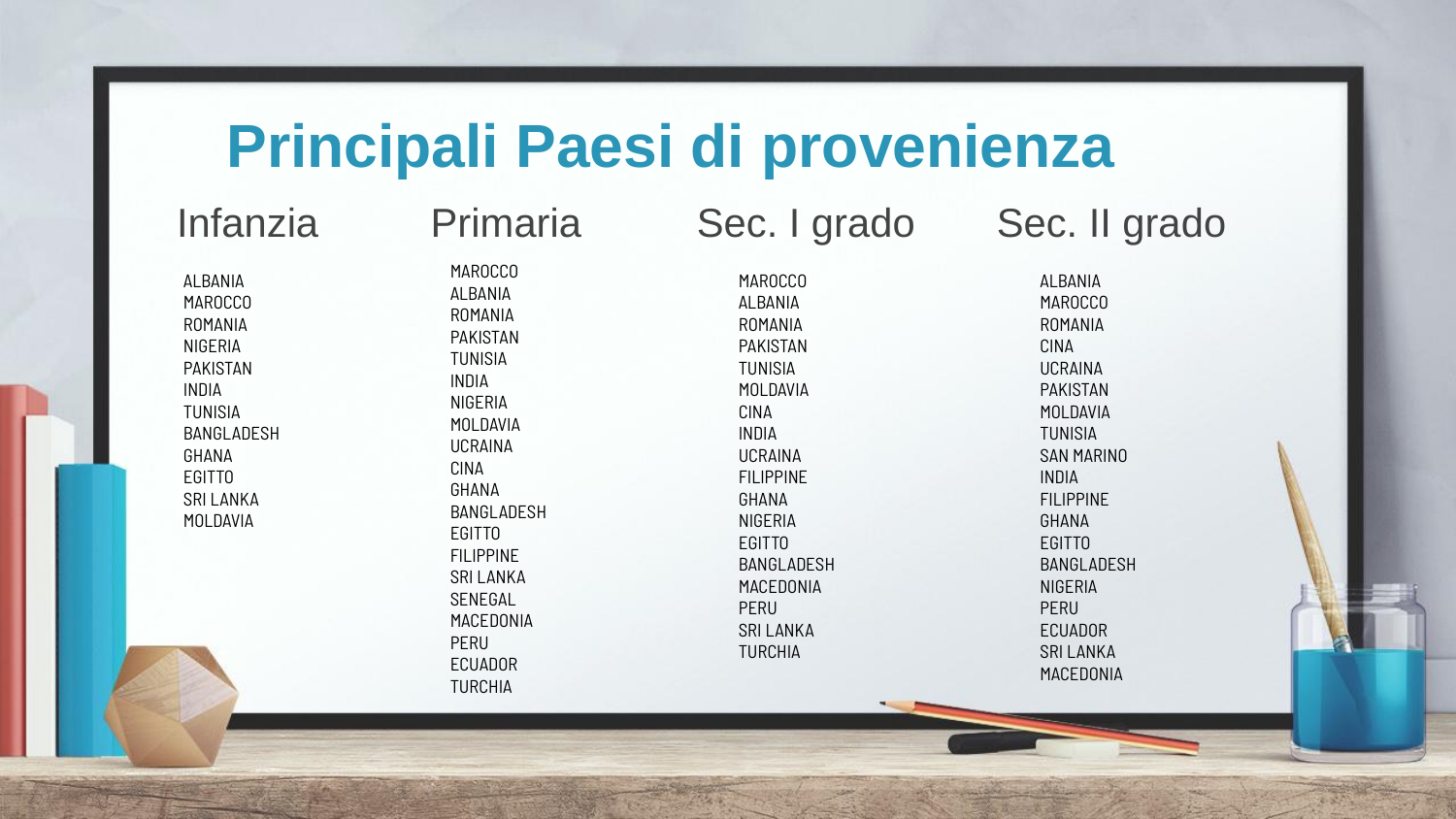

# Principali Paesi di provenienza
Infanzia
Primaria
Sec. I grado
Sec. II grado
MAROCCO
ALBANIA
ROMANIA
PAKISTAN
TUNISIA
INDIA
NIGERIA
MOLDAVIA
UCRAINA
CINA
GHANA
BANGLADESH
EGITTO
FILIPPINE
SRI LANKA
SENEGAL
MACEDONIA
PERU
ECUADOR
TURCHIA

ALBANIA
MAROCCO
ROMANIA
NIGERIA
PAKISTAN
INDIA
TUNISIA
BANGLADESH
GHANA
EGITTO
SRI LANKA
MOLDAVIA

MAROCCO
ALBANIA
ROMANIA
PAKISTAN
TUNISIA
MOLDAVIA
CINA
INDIA
UCRAINA
FILIPPINE
GHANA
NIGERIA
EGITTO
BANGLADESH
MACEDONIA
PERU
SRI LANKA
TURCHIA

ALBANIA
MAROCCO
ROMANIA
CINA
UCRAINA
PAKISTAN
MOLDAVIA
TUNISIA
SAN MARINO
INDIA
FILIPPINE
GHANA
EGITTO
BANGLADESH
NIGERIA
PERU
ECUADOR
SRI LANKA
MACEDONIA